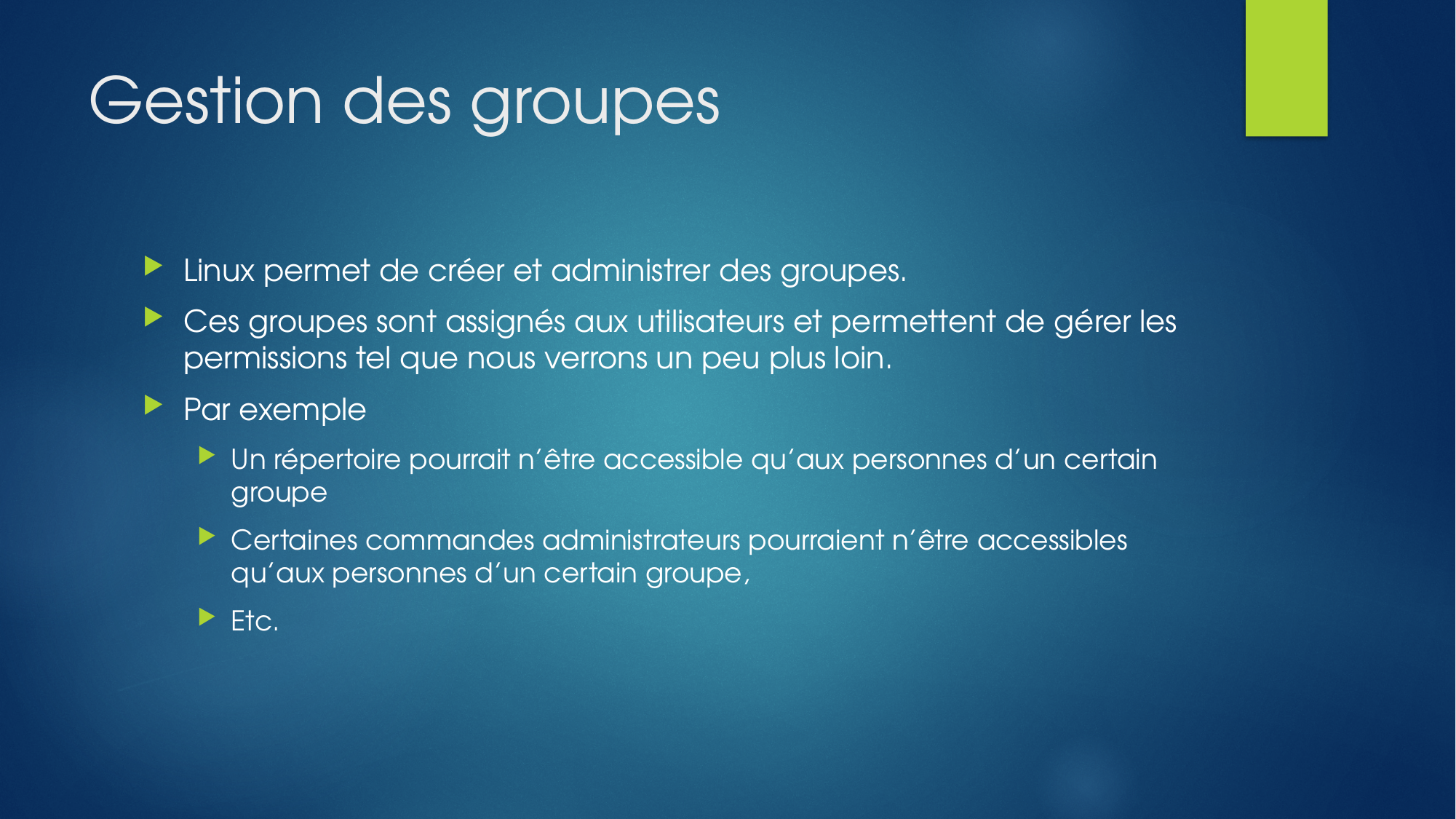

# Gestion des groupes
Linux permet de créer et administrer des groupes.
Ces groupes sont assignés aux utilisateurs et permettent de gérer les permissions tel que nous verrons un peu plus loin.
Par exemple
Un répertoire pourrait n’être accessible qu’aux personnes d’un certain groupe
Certaines commandes administrateurs pourraient n’être accessibles qu’aux personnes d’un certain groupe,
Etc.